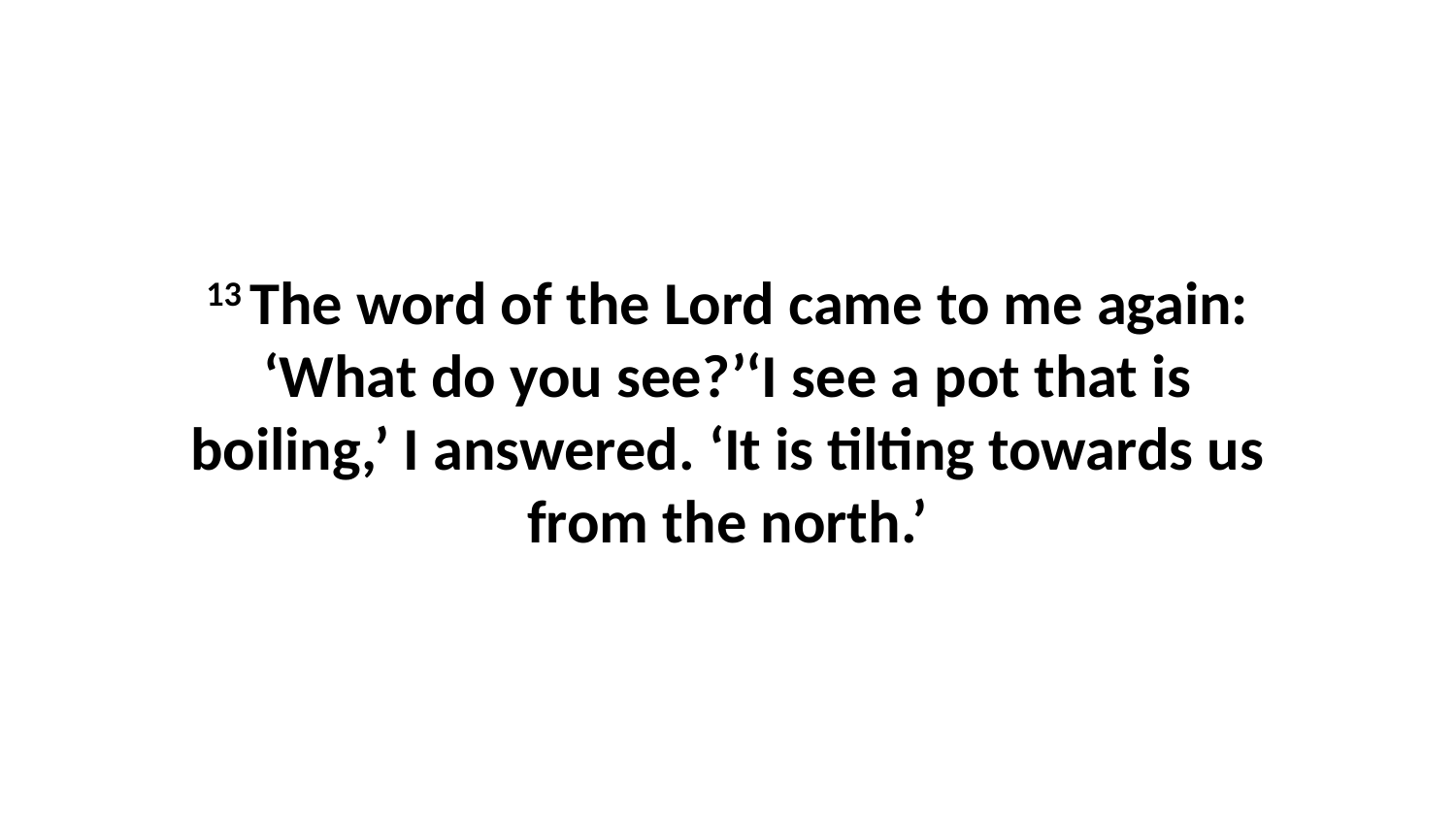

13 The word of the Lord came to me again: ‘What do you see?’‘I see a pot that is boiling,’ I answered. ‘It is tilting towards us from the north.’